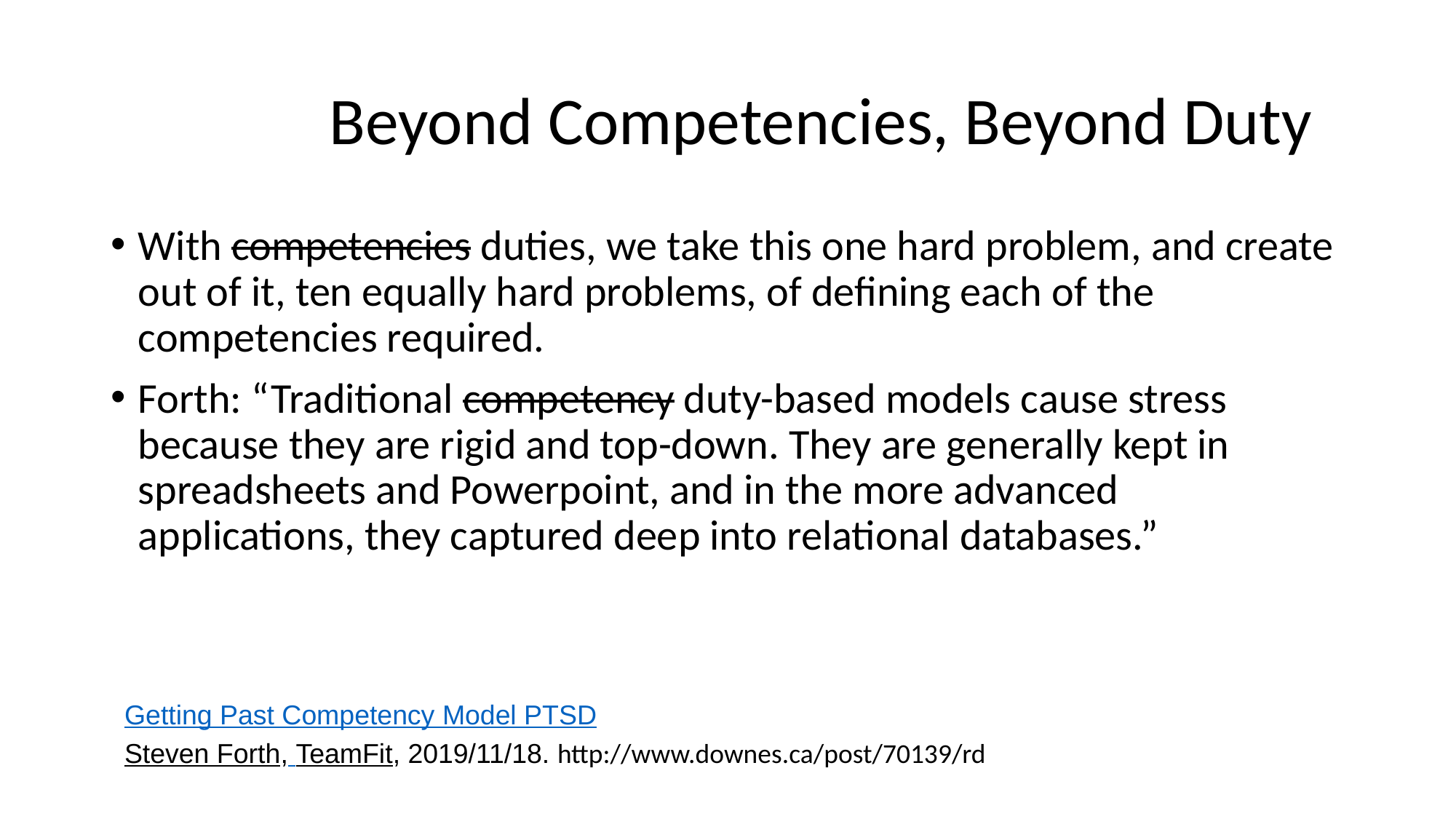

# Beyond Competencies, Beyond Duty
With competencies duties, we take this one hard problem, and create out of it, ten equally hard problems, of defining each of the competencies required.
Forth: “Traditional competency duty-based models cause stress because they are rigid and top-down. They are generally kept in spreadsheets and Powerpoint, and in the more advanced applications, they captured deep into relational databases.”
Getting Past Competency Model PTSD
Steven Forth, TeamFit, 2019/11/18. http://www.downes.ca/post/70139/rd